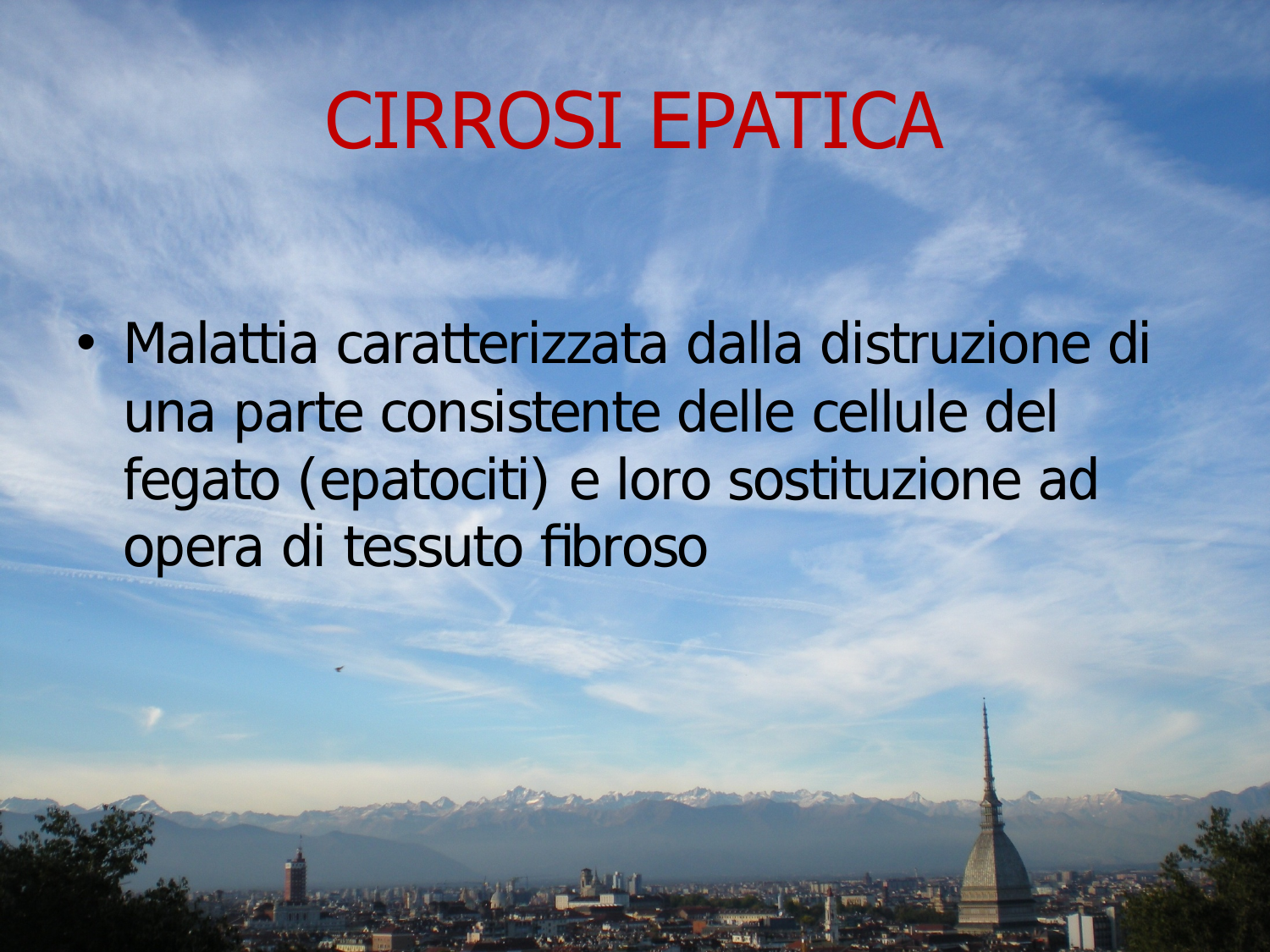

# CIRROSI EPATICA

Malattia caratterizzata dalla distruzione di una parte consistente delle cellule del fegato (epatociti) e loro sostituzione ad opera di tessuto fibroso